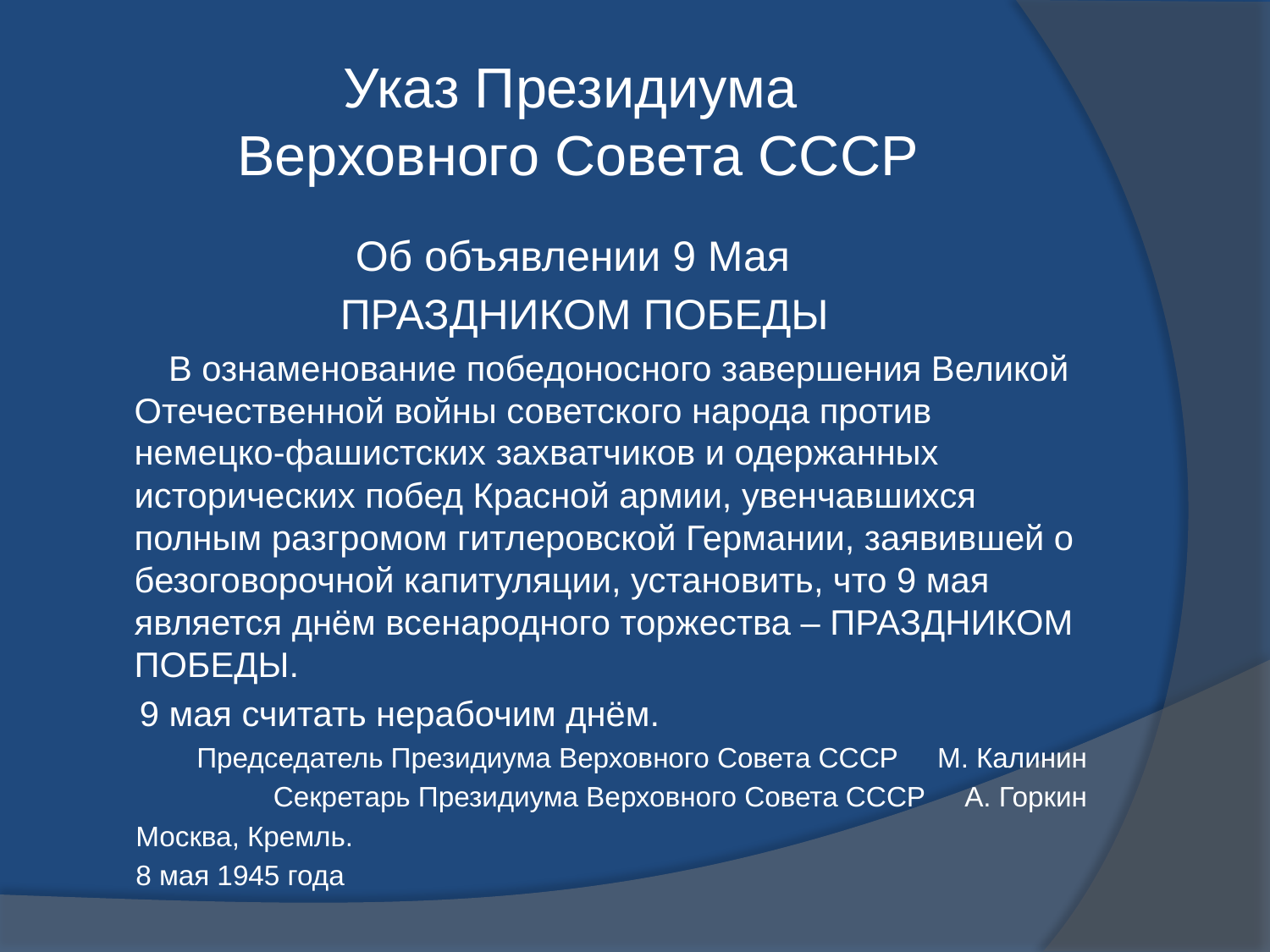

# Указ Президиума Верховного Совета СССР
Об объявлении 9 Мая
ПРАЗДНИКОМ ПОБЕДЫ
         В ознаменование победоносного завершения Великой Отечественной войны советского народа против немецко-фашистских захватчиков и одержанных исторических побед Красной армии, увенчавшихся полным разгромом гитлеровской Германии, заявившей о безоговорочной капитуляции, установить, что 9 мая является днём всенародного торжества – ПРАЗДНИКОМ ПОБЕДЫ.
      9 мая считать нерабочим днём.
Председатель Президиума Верховного Совета СССР     М. Калинин
Секретарь Президиума Верховного Совета СССР     А. Горкин
       Москва, Кремль.
       8 мая 1945 года